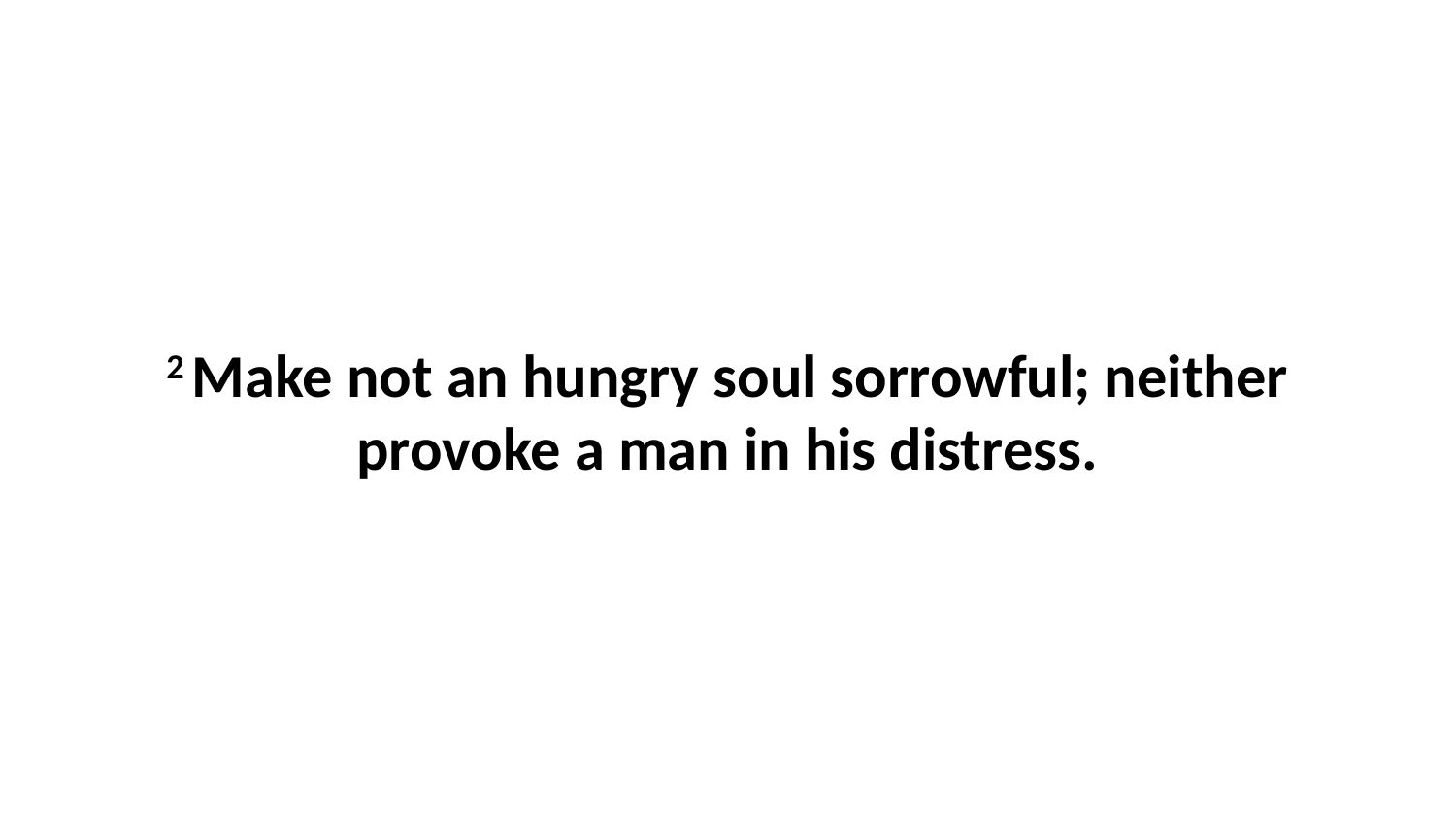

2 Make not an hungry soul sorrowful; neither provoke a man in his distress.